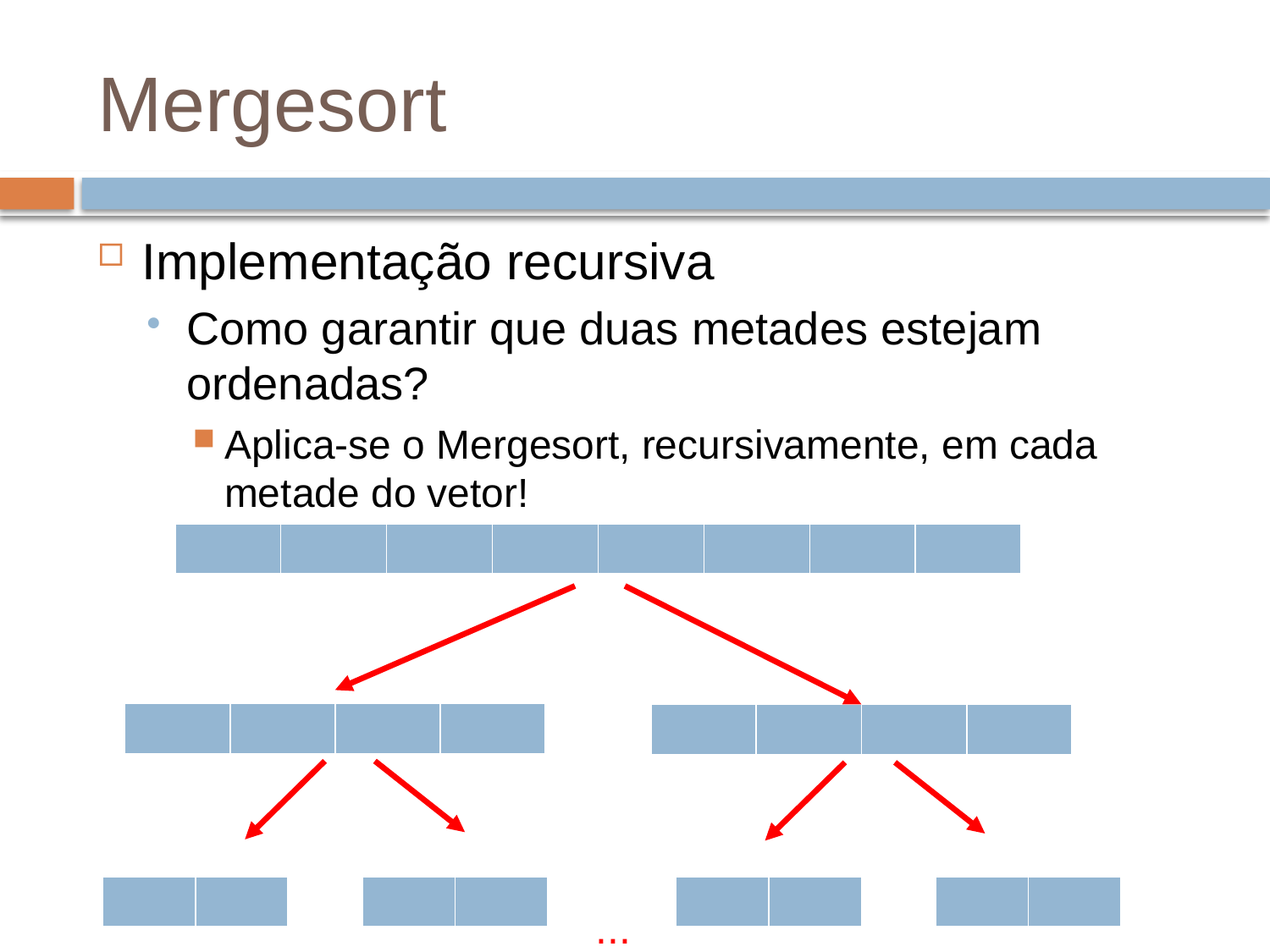

# Mergesort
Implementação recursiva
Como garantir que duas metades estejam ordenadas?
Aplica-se o Mergesort, recursivamente, em cada metade do vetor!
|  |  |  |  |  |  |  |  |
| --- | --- | --- | --- | --- | --- | --- | --- |
|  |  |  |  |
| --- | --- | --- | --- |
|  |  |  |  |
| --- | --- | --- | --- |
|  |  |
| --- | --- |
|  |  |
| --- | --- |
|  |  |
| --- | --- |
|  |  |
| --- | --- |
...